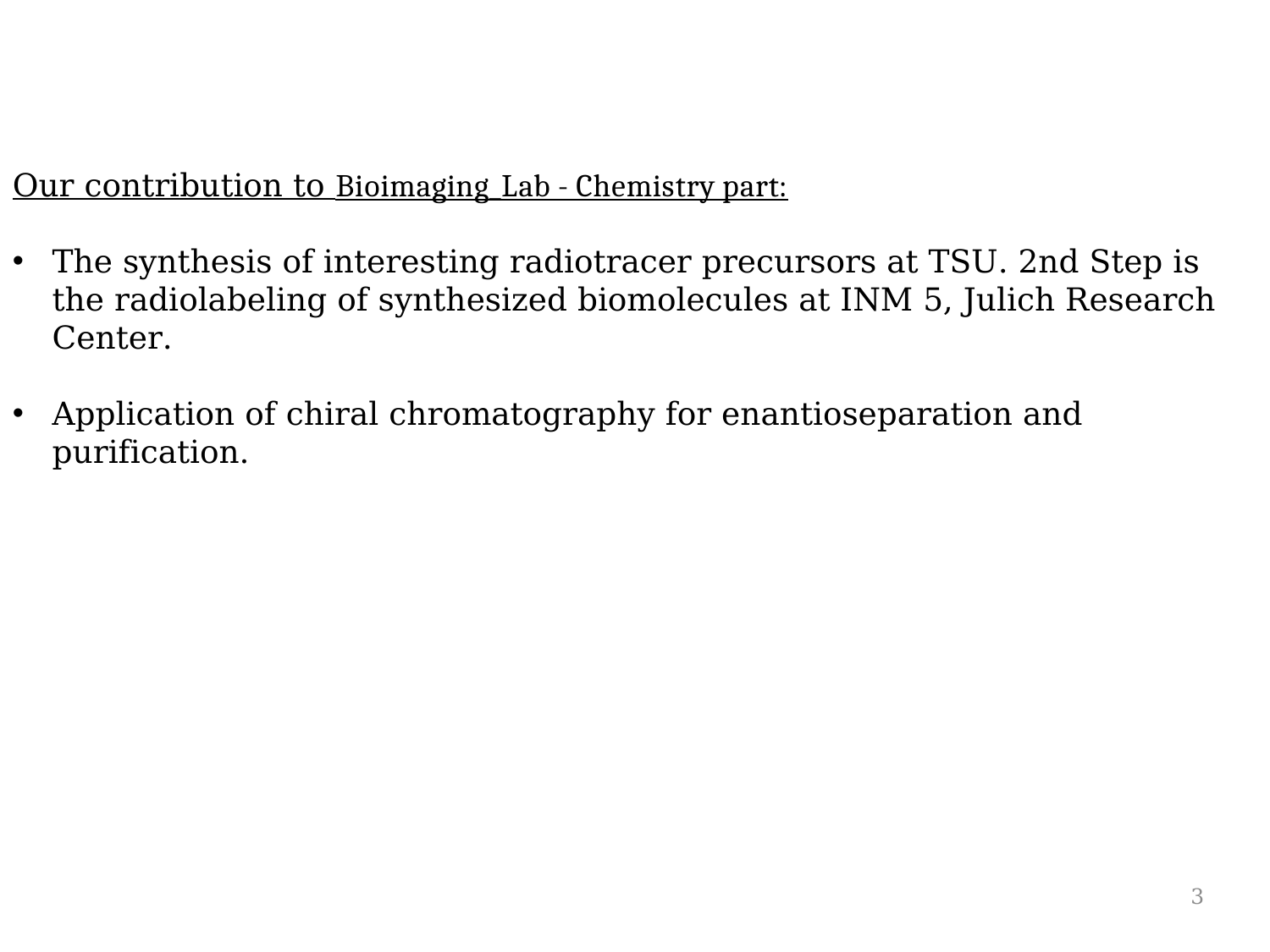

Our contribution to Bioimaging_Lab - Chemistry part:

The synthesis of interesting radiotracer precursors at TSU. 2nd Step is the radiolabeling of synthesized biomolecules at INM 5, Julich Research Center.

Application of chiral chromatography for enantioseparation and purification.

3